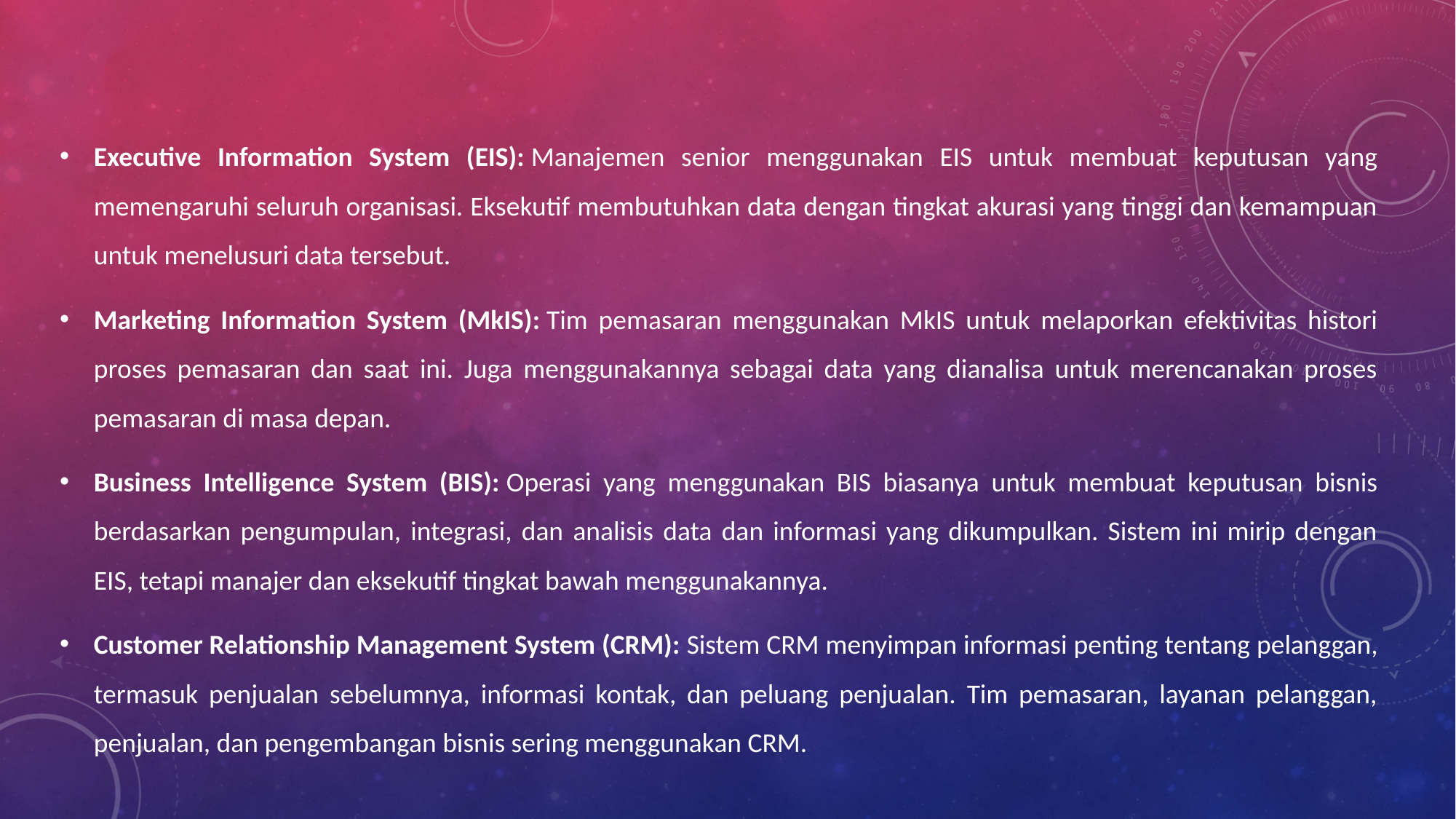

Executive Information System (EIS): Manajemen senior menggunakan EIS untuk membuat keputusan yang memengaruhi seluruh organisasi. Eksekutif membutuhkan data dengan tingkat akurasi yang tinggi dan kemampuan untuk menelusuri data tersebut.
Marketing Information System (MkIS): Tim pemasaran menggunakan MkIS untuk melaporkan efektivitas histori proses pemasaran dan saat ini. Juga menggunakannya sebagai data yang dianalisa untuk merencanakan proses pemasaran di masa depan.
Business Intelligence System (BIS): Operasi yang menggunakan BIS biasanya untuk membuat keputusan bisnis berdasarkan pengumpulan, integrasi, dan analisis data dan informasi yang dikumpulkan. Sistem ini mirip dengan EIS, tetapi manajer dan eksekutif tingkat bawah menggunakannya.
Customer Relationship Management System (CRM): Sistem CRM menyimpan informasi penting tentang pelanggan, termasuk penjualan sebelumnya, informasi kontak, dan peluang penjualan. Tim pemasaran, layanan pelanggan, penjualan, dan pengembangan bisnis sering menggunakan CRM.